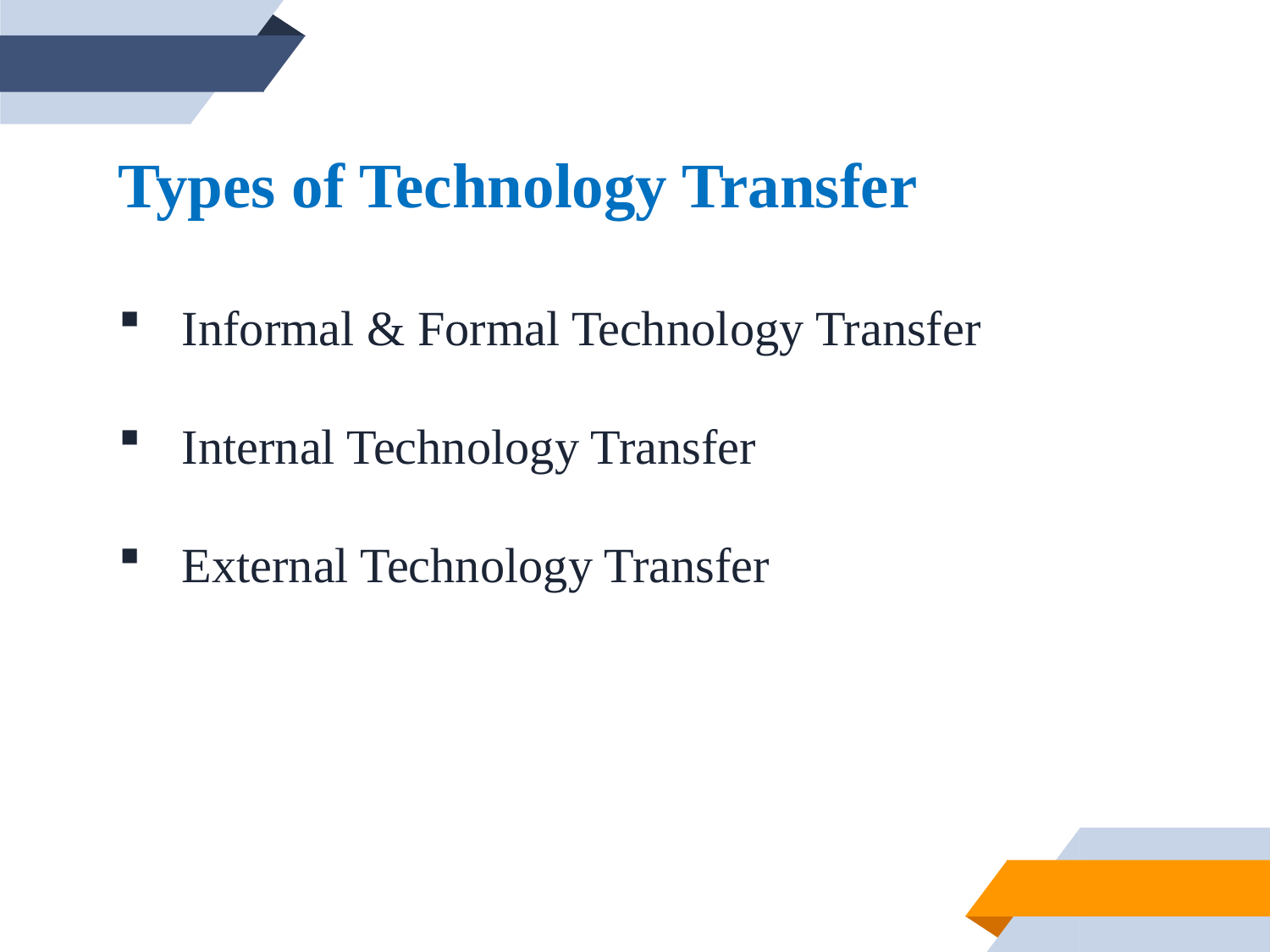

Types of Technology Transfer

Informal & Formal Technology Transfer

Internal Technology Transfer

External Technology Transfer